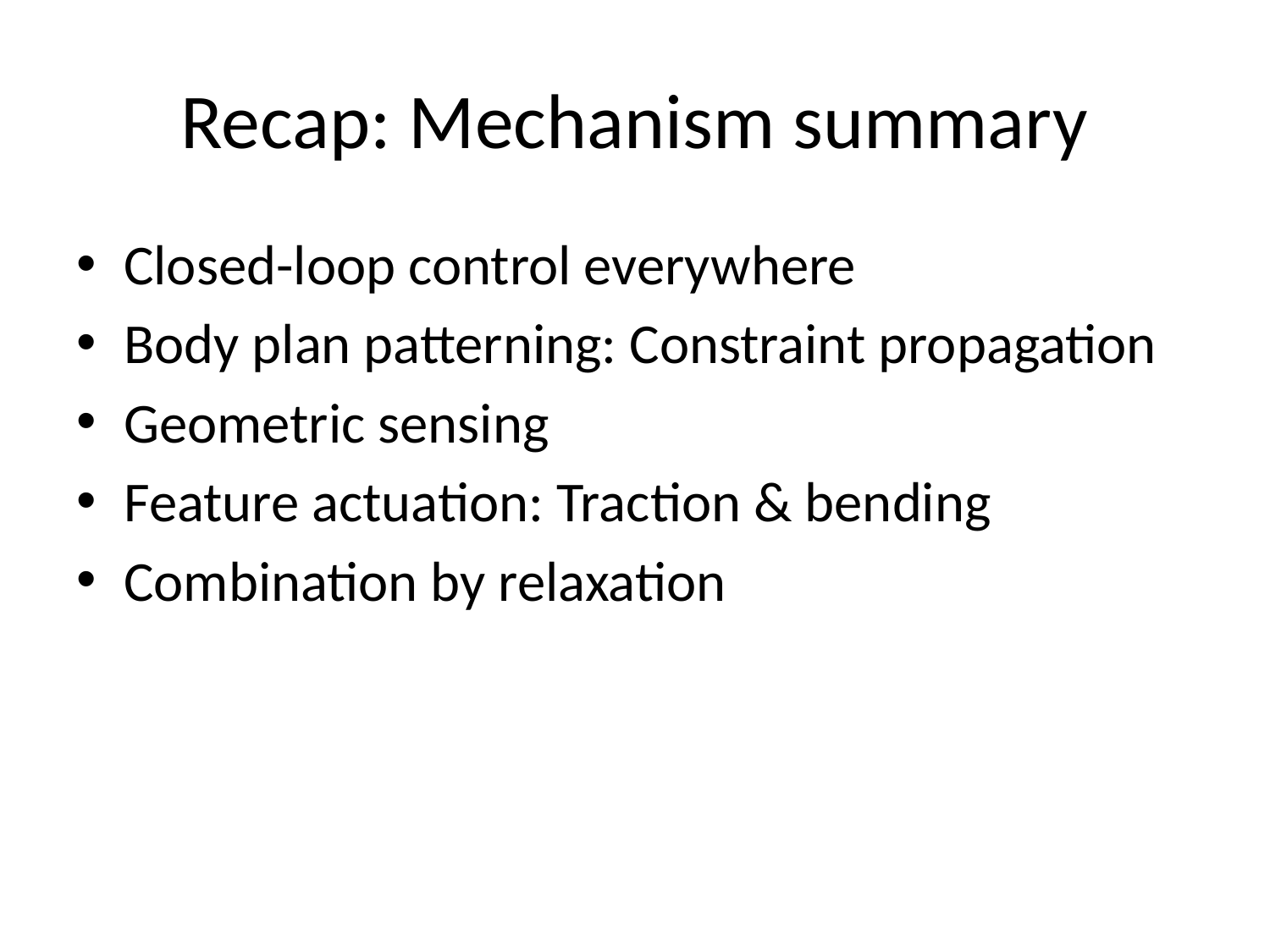

# Recap: Mechanism summary
Closed-loop control everywhere
Body plan patterning: Constraint propagation
Geometric sensing
Feature actuation: Traction & bending
Combination by relaxation